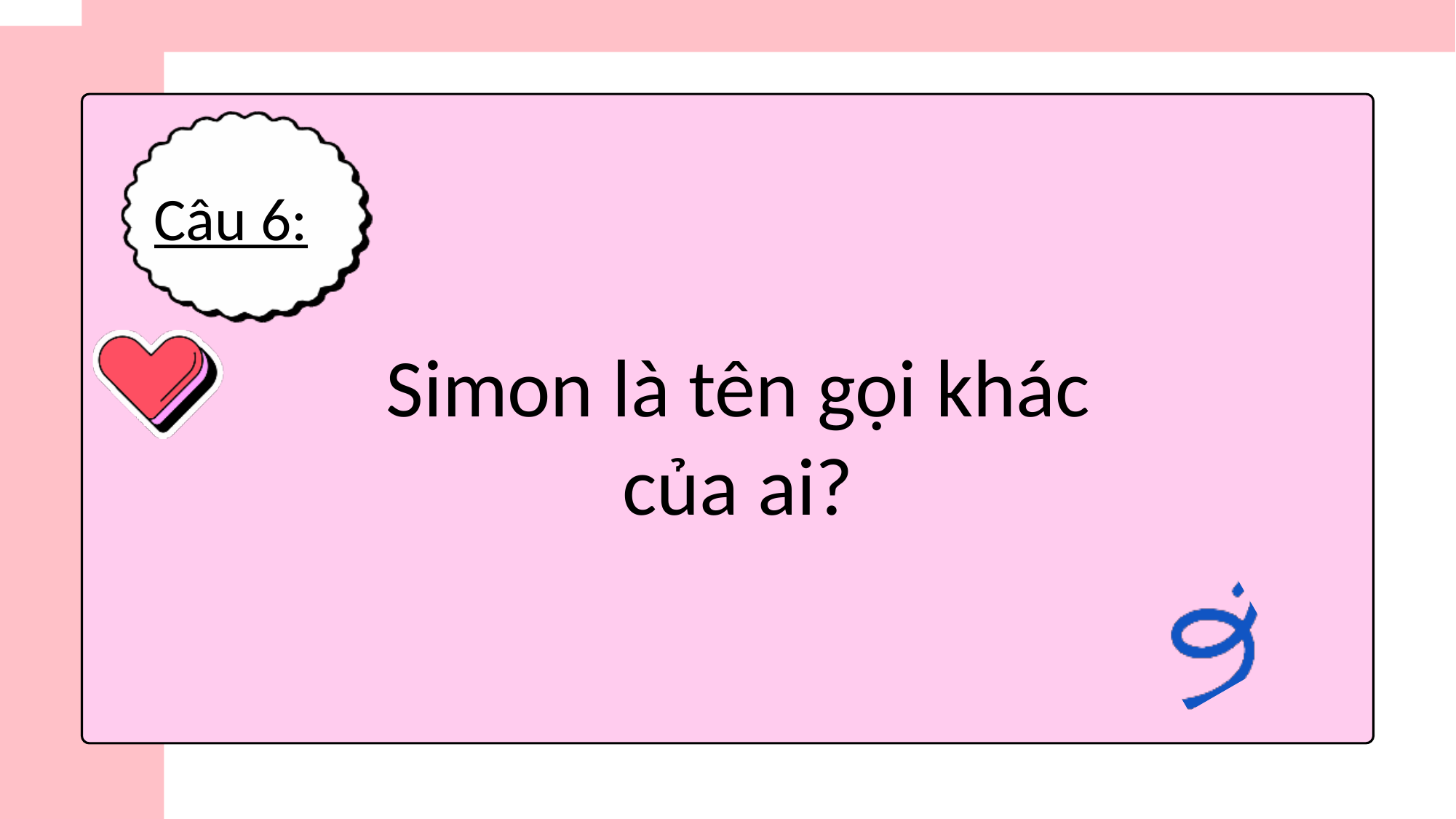

Câu 6:
Simon là tên gọi khác
của ai?